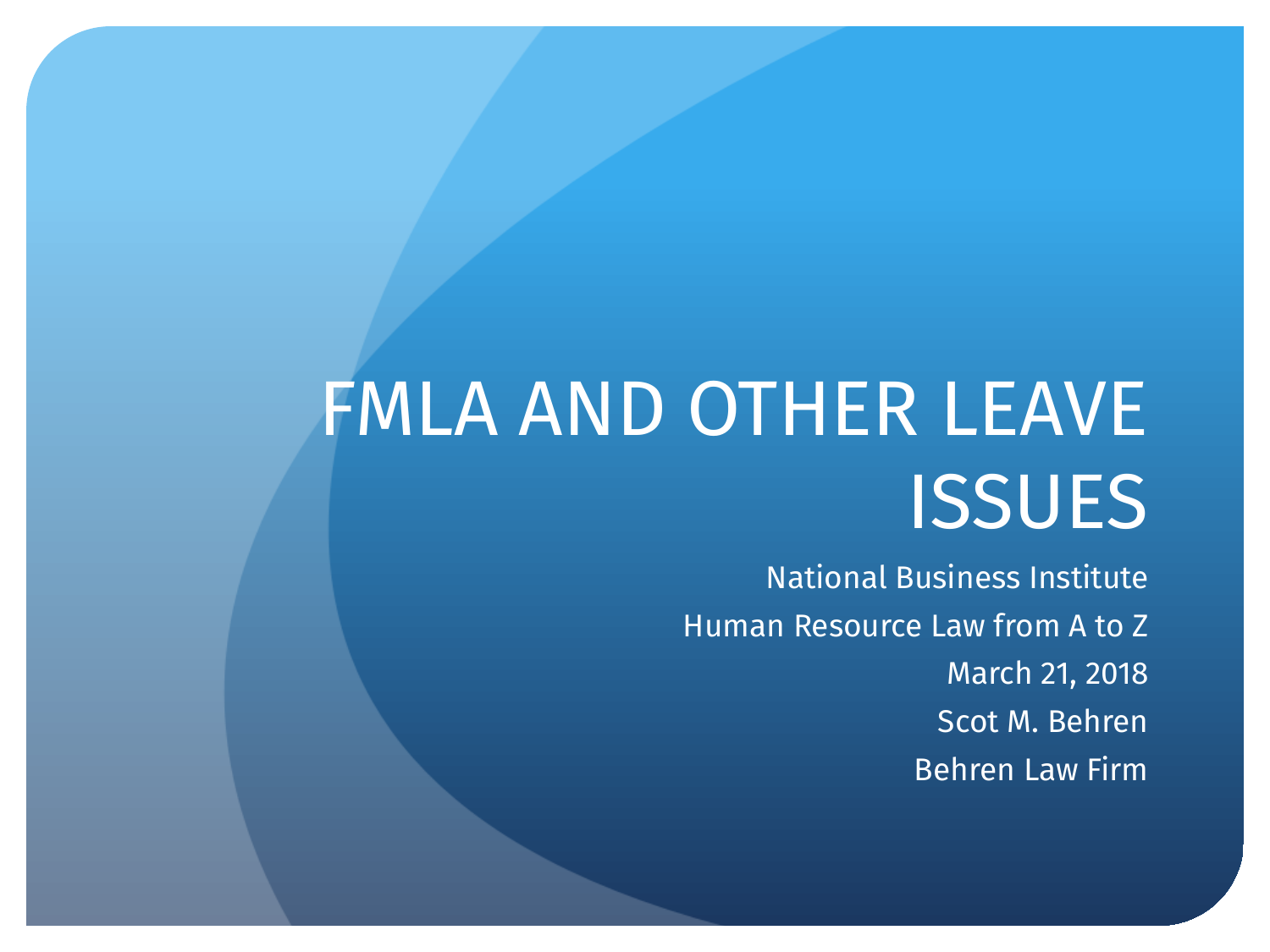

# FMLA AND OTHER LEAVE ISSUES
National Business Institute
Human Resource Law from A to Z
March 21, 2018
Scot M. Behren
Behren Law Firm